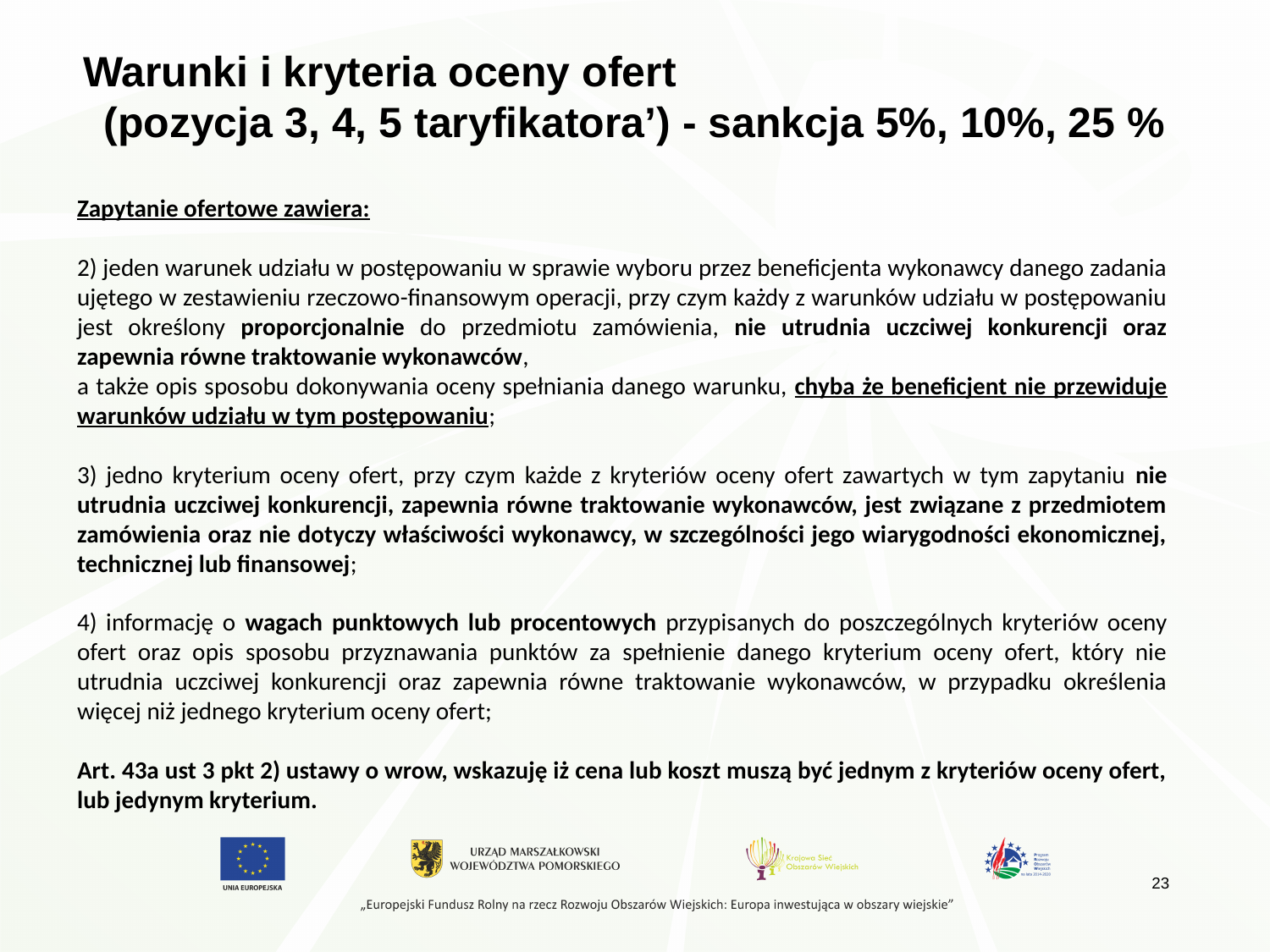

# Warunki i kryteria oceny ofert                                            (pozycja 3, 4, 5 taryfikatora’) - sankcja 5%, 10%, 25 %
Zapytanie ofertowe zawiera:

2) jeden warunek udziału w postępowaniu w sprawie wyboru przez beneficjenta wykonawcy danego zadania ujętego w zestawieniu rzeczowo-finansowym operacji, przy czym każdy z warunków udziału w postępowaniu jest określony proporcjonalnie do przedmiotu zamówienia, nie utrudnia uczciwej konkurencji oraz zapewnia równe traktowanie wykonawców,
a także opis sposobu dokonywania oceny spełniania danego warunku, chyba że beneficjent nie przewiduje warunków udziału w tym postępowaniu;

3) jedno kryterium oceny ofert, przy czym każde z kryteriów oceny ofert zawartych w tym zapytaniu nie utrudnia uczciwej konkurencji, zapewnia równe traktowanie wykonawców, jest związane z przedmiotem zamówienia oraz nie dotyczy właściwości wykonawcy, w szczególności jego wiarygodności ekonomicznej, technicznej lub finansowej;

4) informację o wagach punktowych lub procentowych przypisanych do poszczególnych kryteriów oceny ofert oraz opis sposobu przyznawania punktów za spełnienie danego kryterium oceny ofert, który nie utrudnia uczciwej konkurencji oraz zapewnia równe traktowanie wykonawców, w przypadku określenia więcej niż jednego kryterium oceny ofert;

Art. 43a ust 3 pkt 2) ustawy o wrow, wskazuję iż cena lub koszt muszą być jednym z kryteriów oceny ofert, lub jedynym kryterium.
23